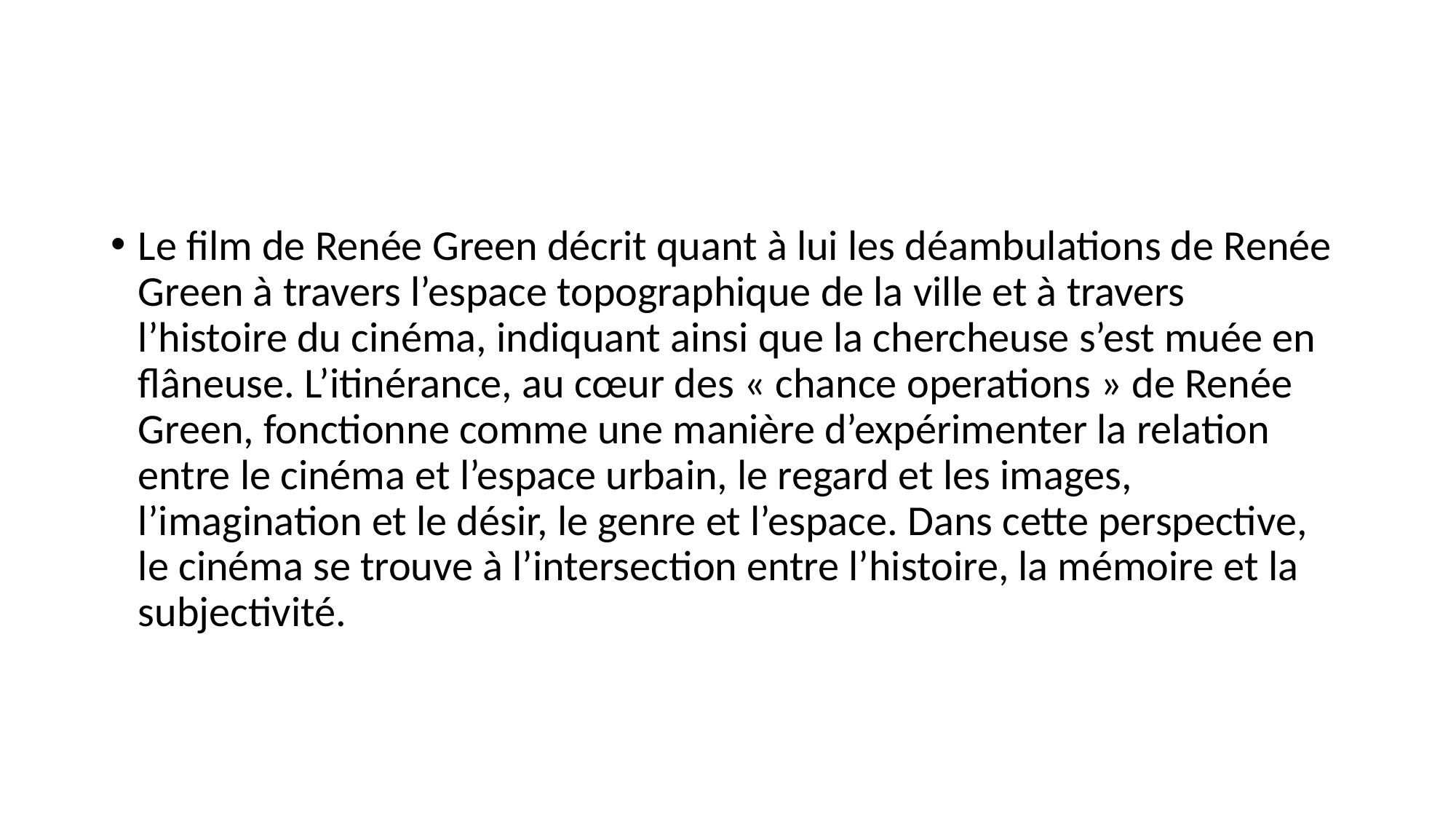

#
Le film de Renée Green décrit quant à lui les déambulations de Renée Green à travers l’espace topographique de la ville et à travers l’histoire du cinéma, indiquant ainsi que la chercheuse s’est muée en flâneuse. L’itinérance, au cœur des « chance operations » de Renée Green, fonctionne comme une manière d’expérimenter la relation entre le cinéma et l’espace urbain, le regard et les images, l’imagination et le désir, le genre et l’espace. Dans cette perspective, le cinéma se trouve à l’intersection entre l’histoire, la mémoire et la subjectivité.